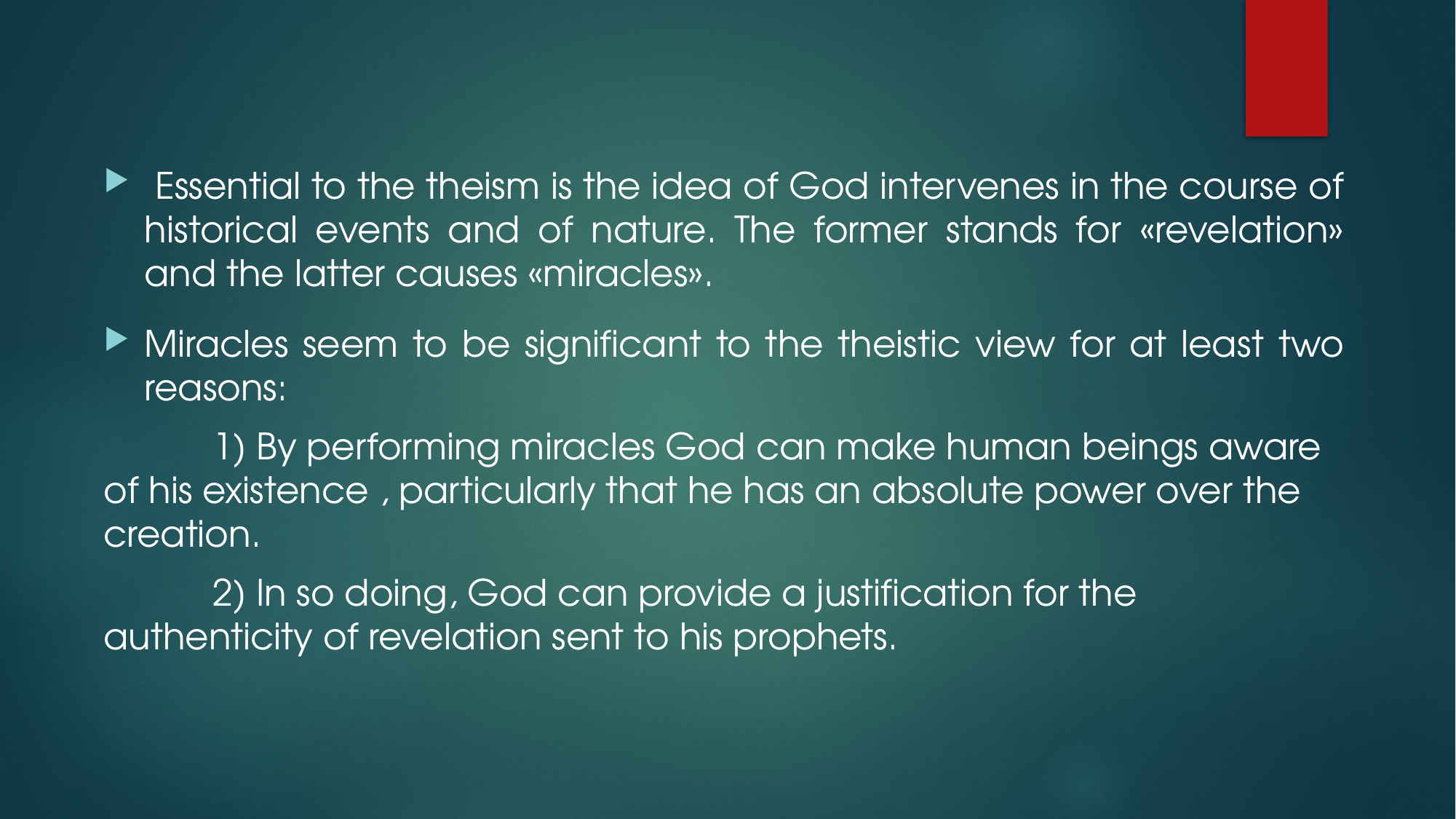

Essential to the theism is the idea of God intervenes in the course of historical events and of nature. The former stands for «revelation» and the latter causes «miracles».
Miracles seem to be significant to the theistic view for at least two reasons:
	1) By performing miracles God can make human beings aware of his existence , particularly that he has an absolute power over the creation.
	2) In so doing, God can provide a justification for the authenticity of revelation sent to his prophets.